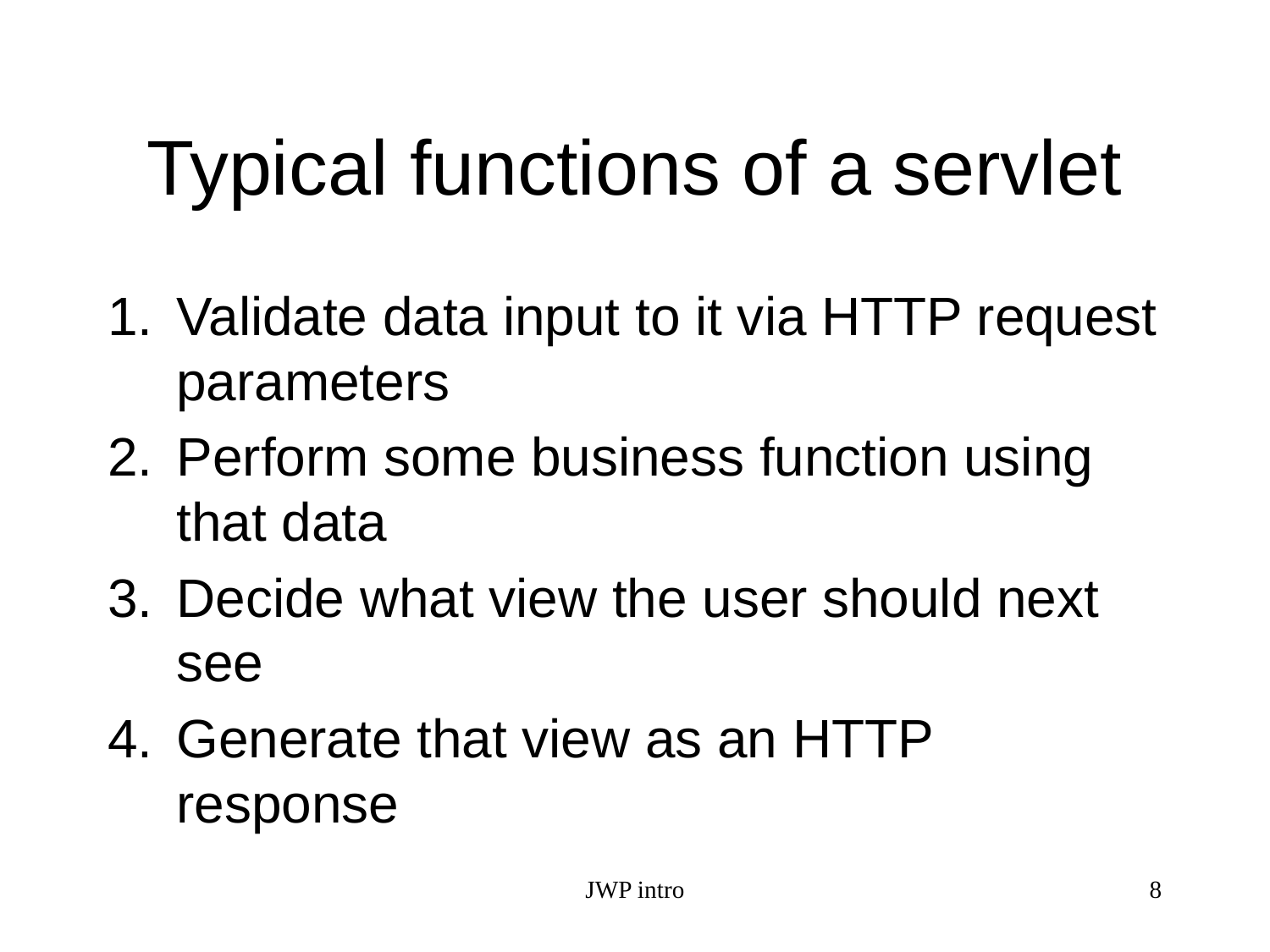

# Typical functions of a servlet
Validate data input to it via HTTP request parameters
Perform some business function using that data
Decide what view the user should next see
Generate that view as an HTTP response
JWP intro
8